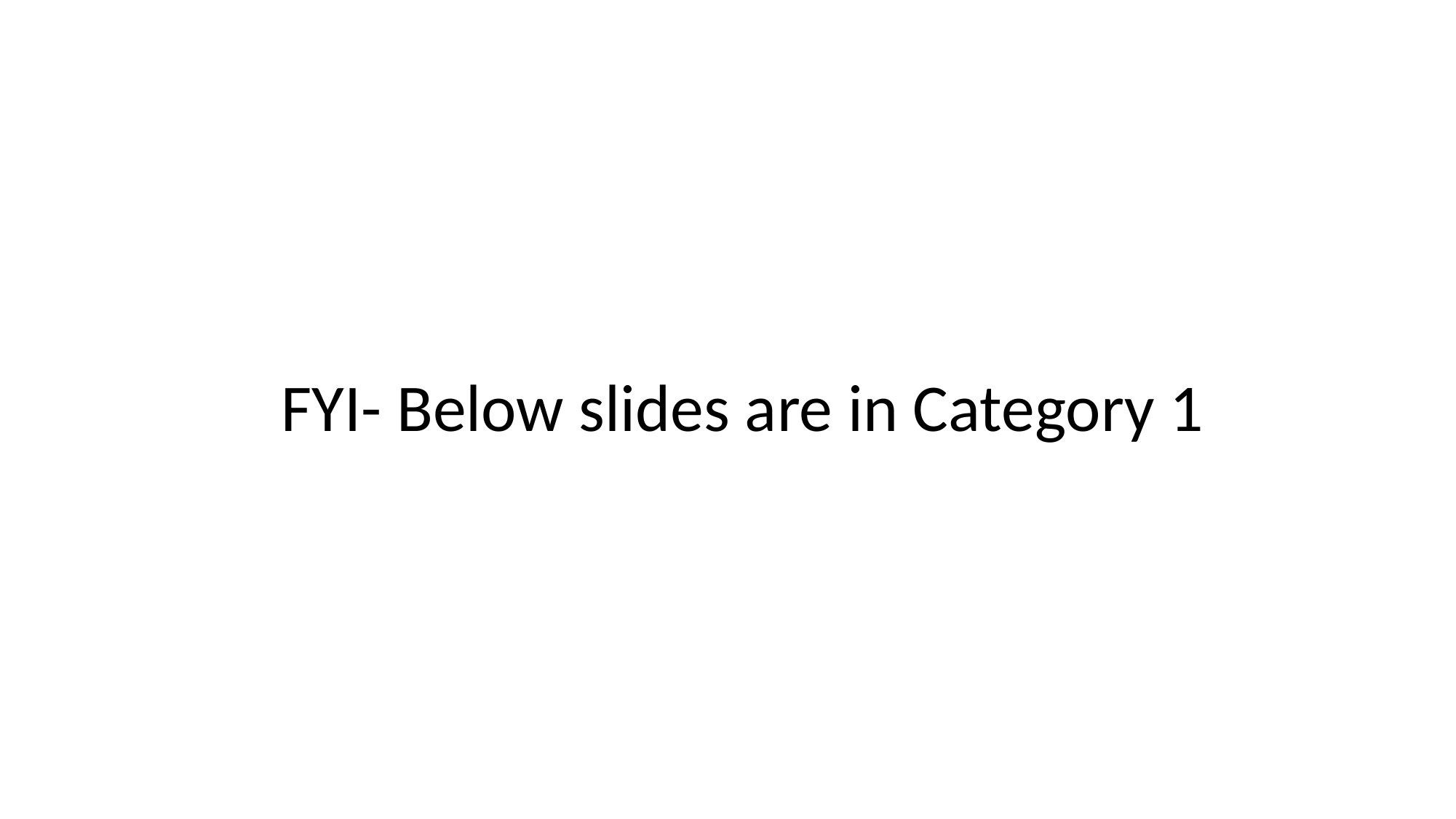

# FYI- Below slides are in Category 1